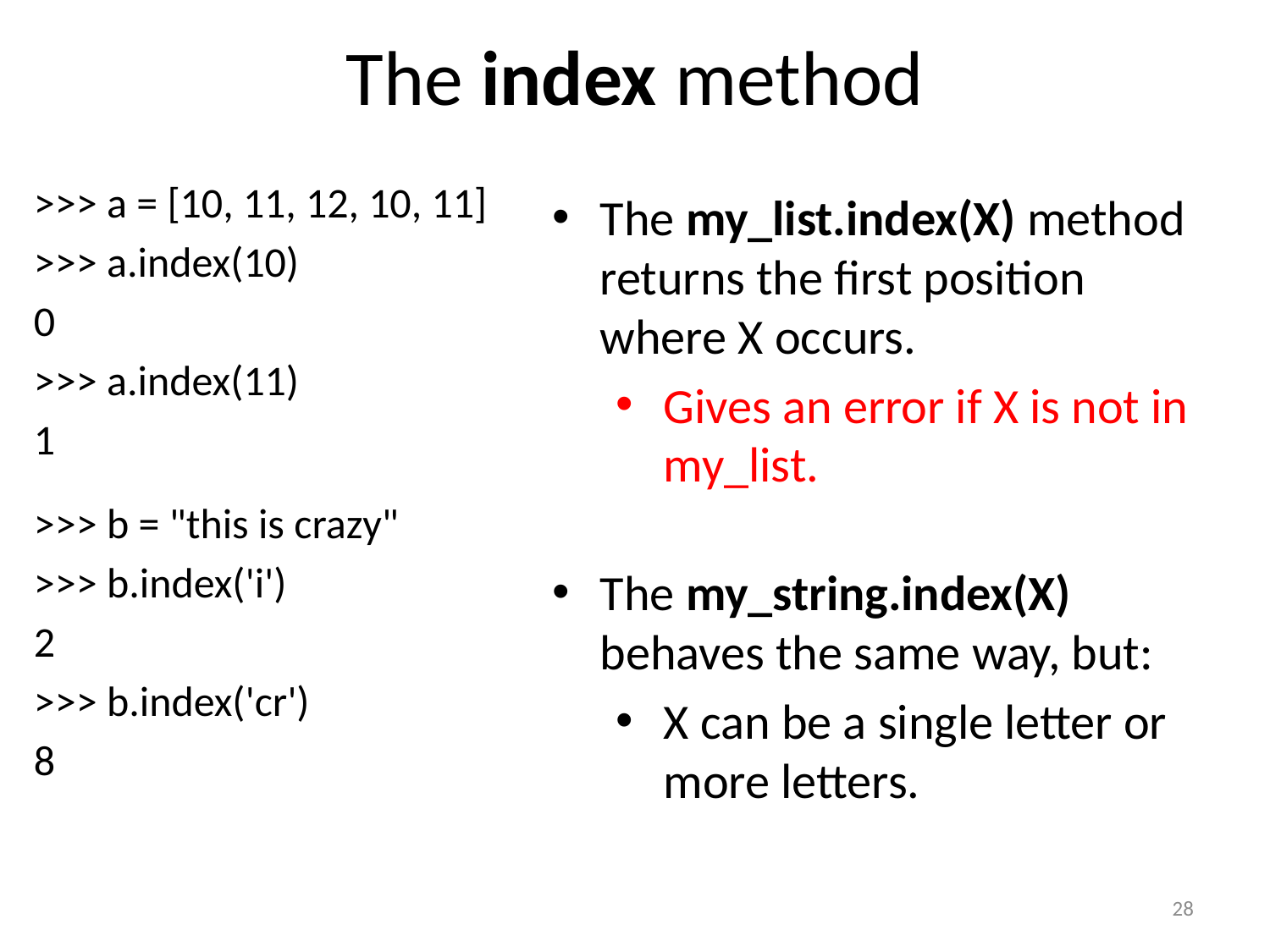

# The index method
>>> a = [10, 11, 12, 10, 11]
>>> a.index(10)
0
>>> a.index(11)
1

>>> b = "this is crazy"
>>> b.index('i')
2
>>> b.index('cr')
8

The my_list.index(X) method returns the first position where X occurs.
Gives an error if X is not in my_list.
The my_string.index(X) behaves the same way, but:
X can be a single letter or more letters.

28